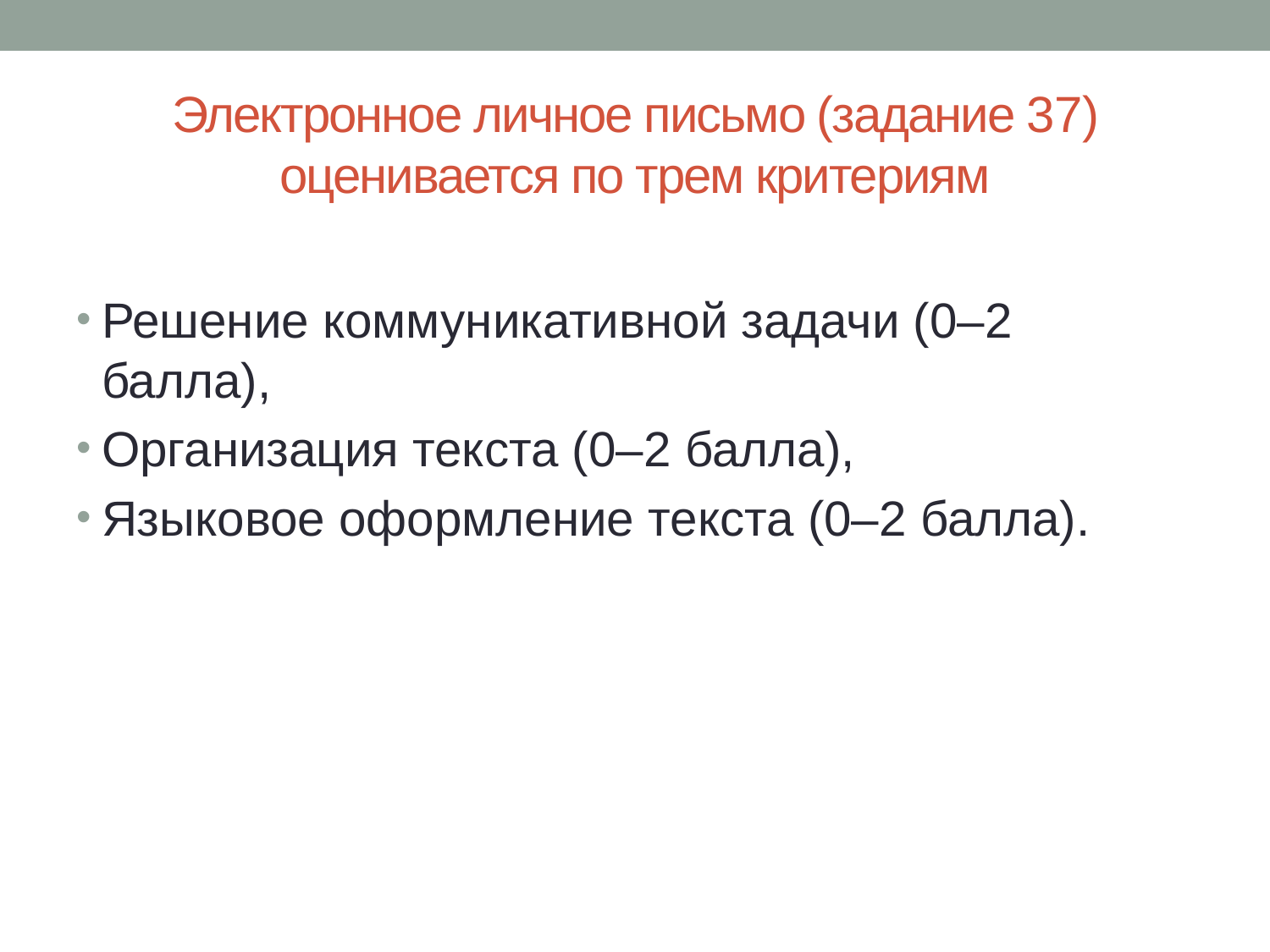

# Электронное личное письмо (задание 37) оценивается по трем критериям

Решение коммуникативной задачи (0–2 балла),
Организация текста (0–2 балла),
Языковое оформление текста (0–2 балла).